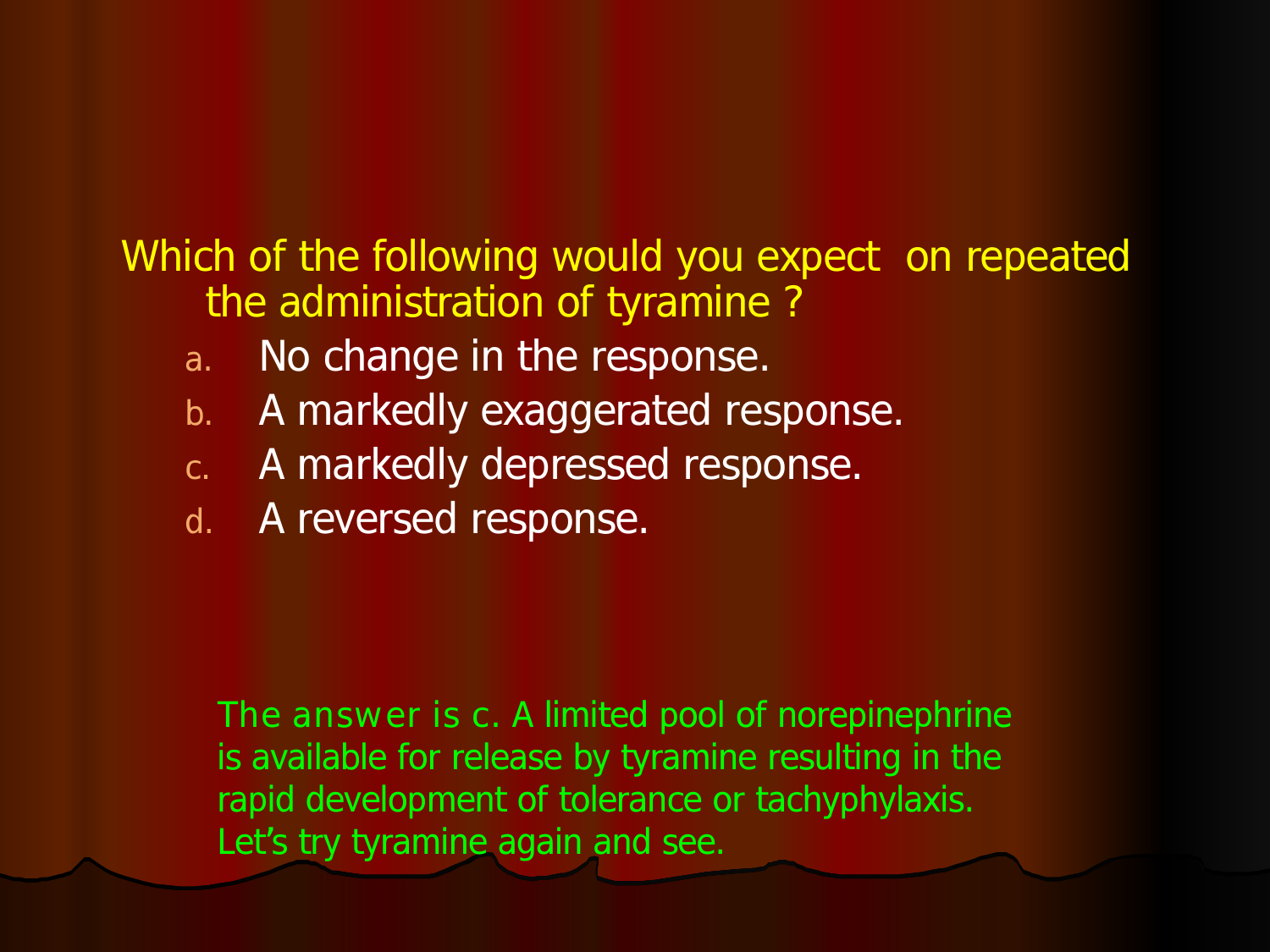

#
Which of the following would you expect  on repeated the administration of tyramine ?
No change in the response.
A markedly exaggerated response.
A markedly depressed response.
A reversed response.

The answer is c. A limited pool of norepinephrine is available for release by tyramine resulting in the rapid development of tolerance or tachyphylaxis. Let’s try tyramine again and see.